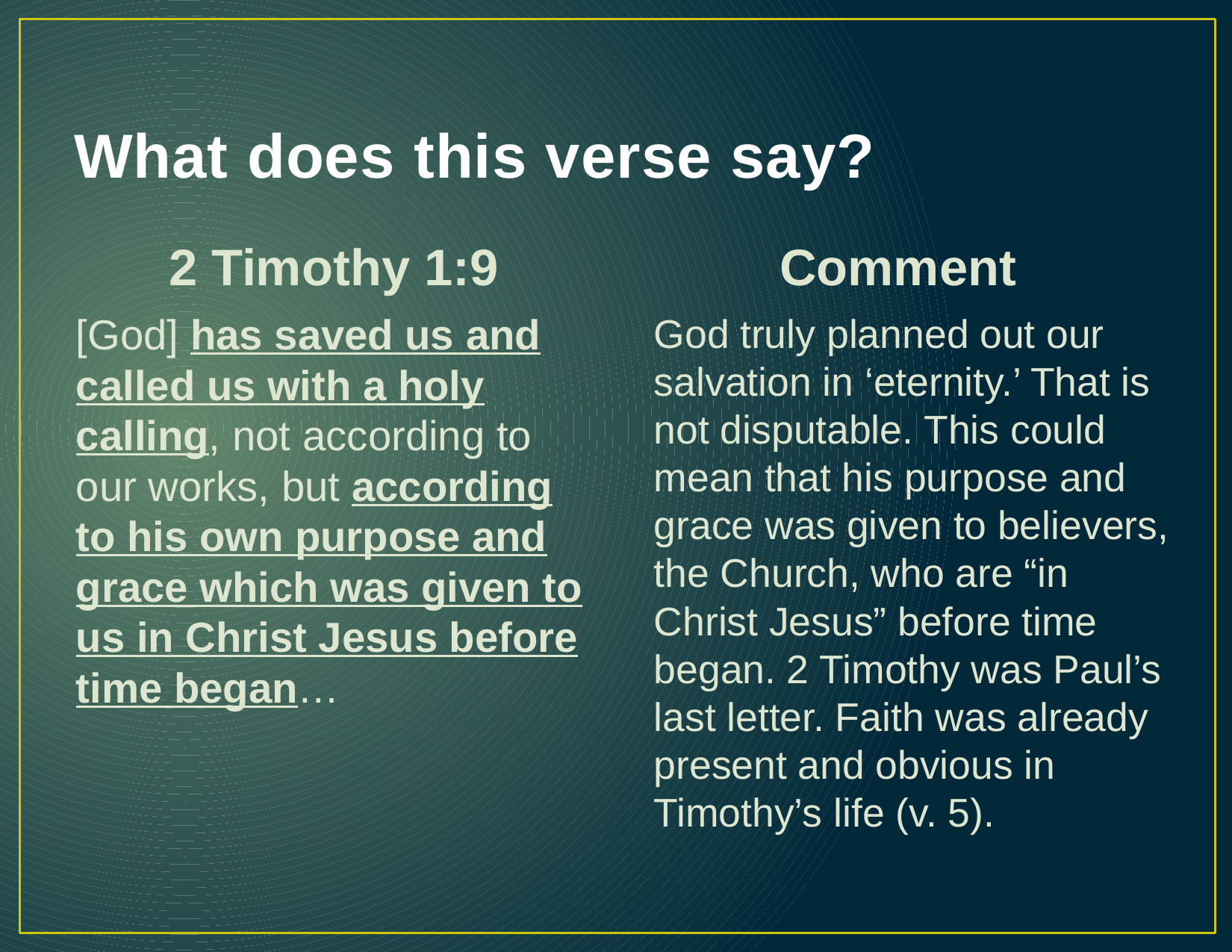

# What does this verse say?
2 Timothy 1:9
Comment
	[God] has saved us and called us with a holy calling, not according to our works, but according to his own purpose and grace which was given to us in Christ Jesus before time began…
	God truly planned out our salvation in ‘eternity.’ That is not disputable. This could mean that his purpose and grace was given to believers, the Church, who are “in Christ Jesus” before time began. 2 Timothy was Paul’s last letter. Faith was already present and obvious in Timothy’s life (v. 5).